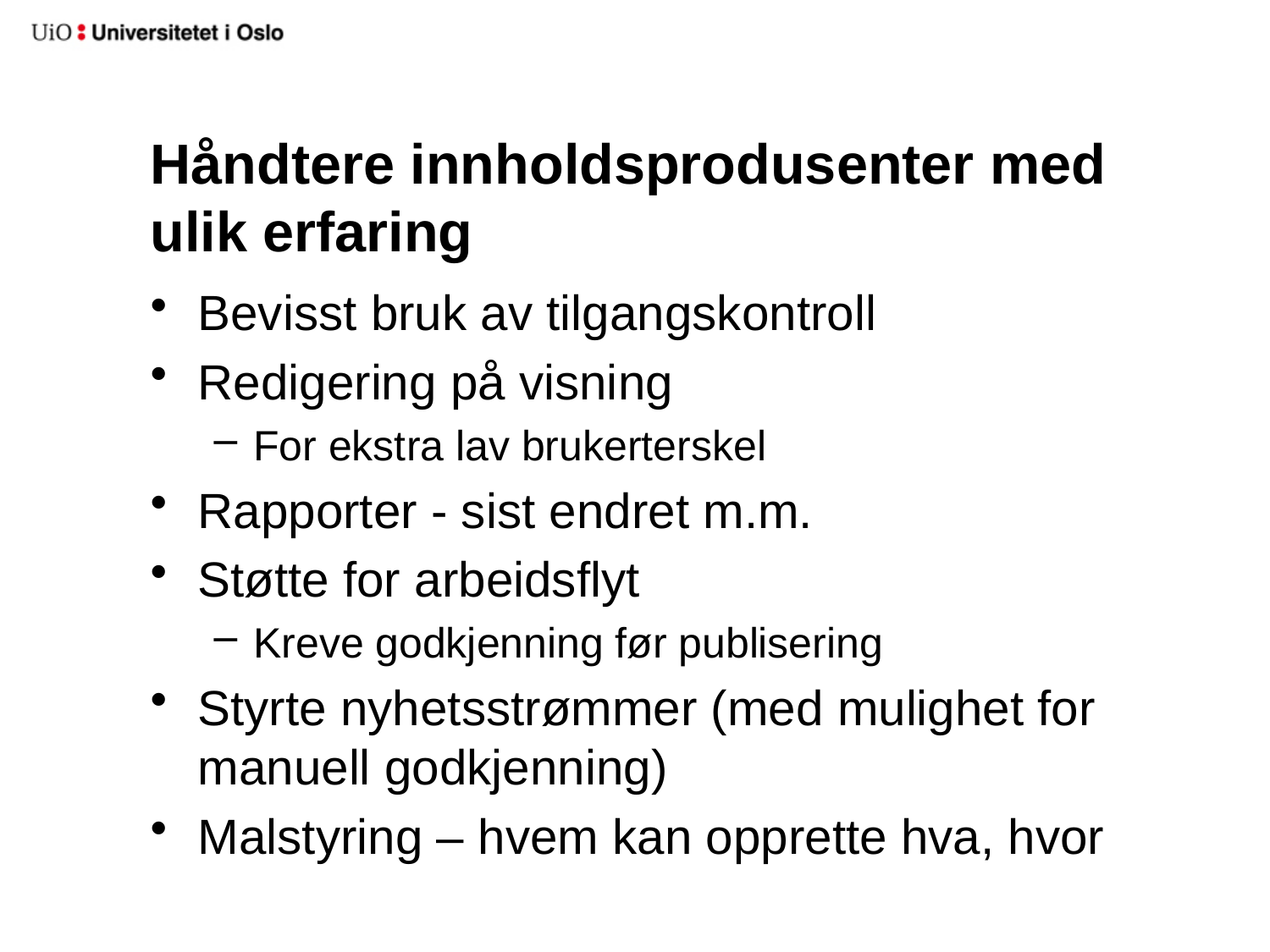

# Håndtere innholdsprodusenter med ulik erfaring
Bevisst bruk av tilgangskontroll
Redigering på visning
For ekstra lav brukerterskel
Rapporter - sist endret m.m.
Støtte for arbeidsflyt
Kreve godkjenning før publisering
Styrte nyhetsstrømmer (med mulighet for manuell godkjenning)
Malstyring – hvem kan opprette hva, hvor